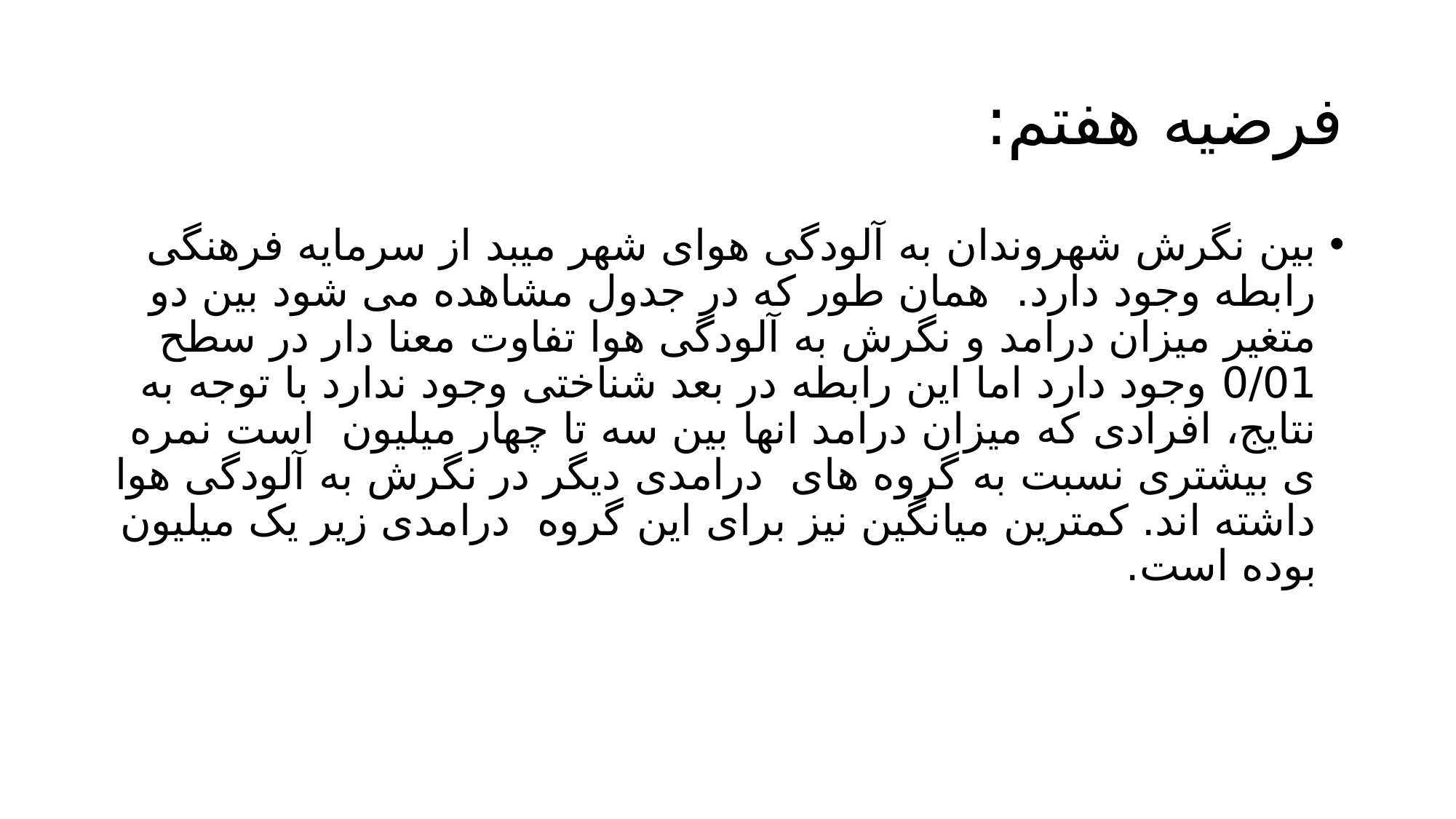

# فرضیه هفتم:
بین نگرش شهروندان به آلودگی هوای شهر میبد از سرمایه فرهنگی رابطه وجود دارد.  همان طور که در جدول مشاهده می شود بین دو متغیر میزان درامد و نگرش به آلودگی هوا تفاوت معنا دار در سطح 0/01 وجود دارد اما این رابطه در بعد شناختی وجود ندارد با توجه به  نتایج، افرادی که میزان درامد انها بین سه تا چهار میلیون  است نمره ی بیشتری نسبت به گروه های  درامدی دیگر در نگرش به آلودگی هوا داشته اند. کمترین میانگین نیز برای این گروه  درامدی زیر یک میلیون بوده است.